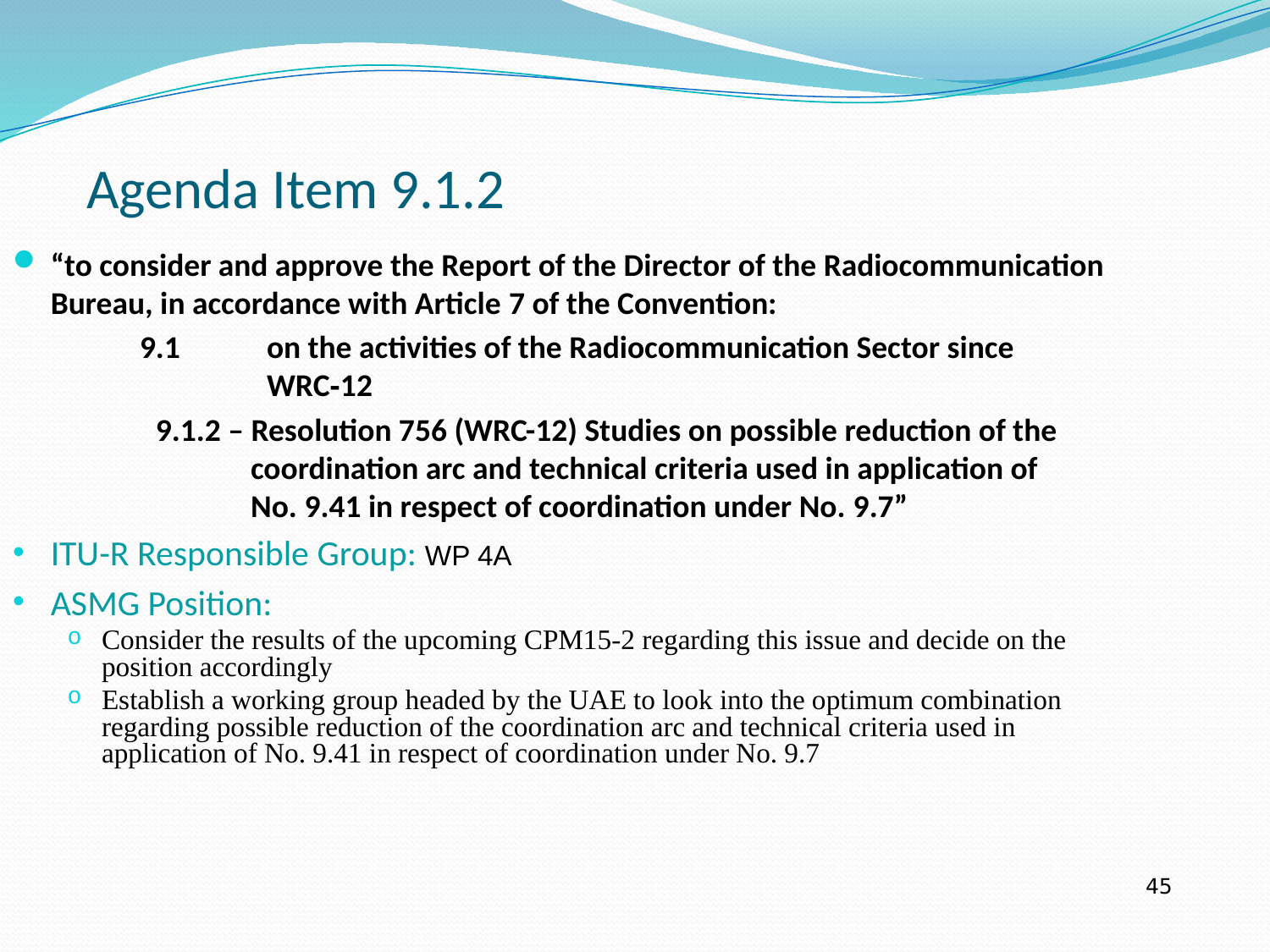

Agenda Item 9.1.2
“to consider and approve the Report of the Director of the Radiocommunication Bureau, in accordance with Article 7 of the Convention:
	9.1	on the activities of the Radiocommunication Sector since 			WRC‑12
9.1.2 – Resolution 756 (WRC-12) Studies on possible reduction of the coordination arc and technical criteria used in application of No. 9.41 in respect of coordination under No. 9.7”
ITU-R Responsible Group: WP 4A
ASMG Position:
Consider the results of the upcoming CPM15-2 regarding this issue and decide on the position accordingly
Establish a working group headed by the UAE to look into the optimum combination regarding possible reduction of the coordination arc and technical criteria used in application of No. 9.41 in respect of coordination under No. 9.7
45